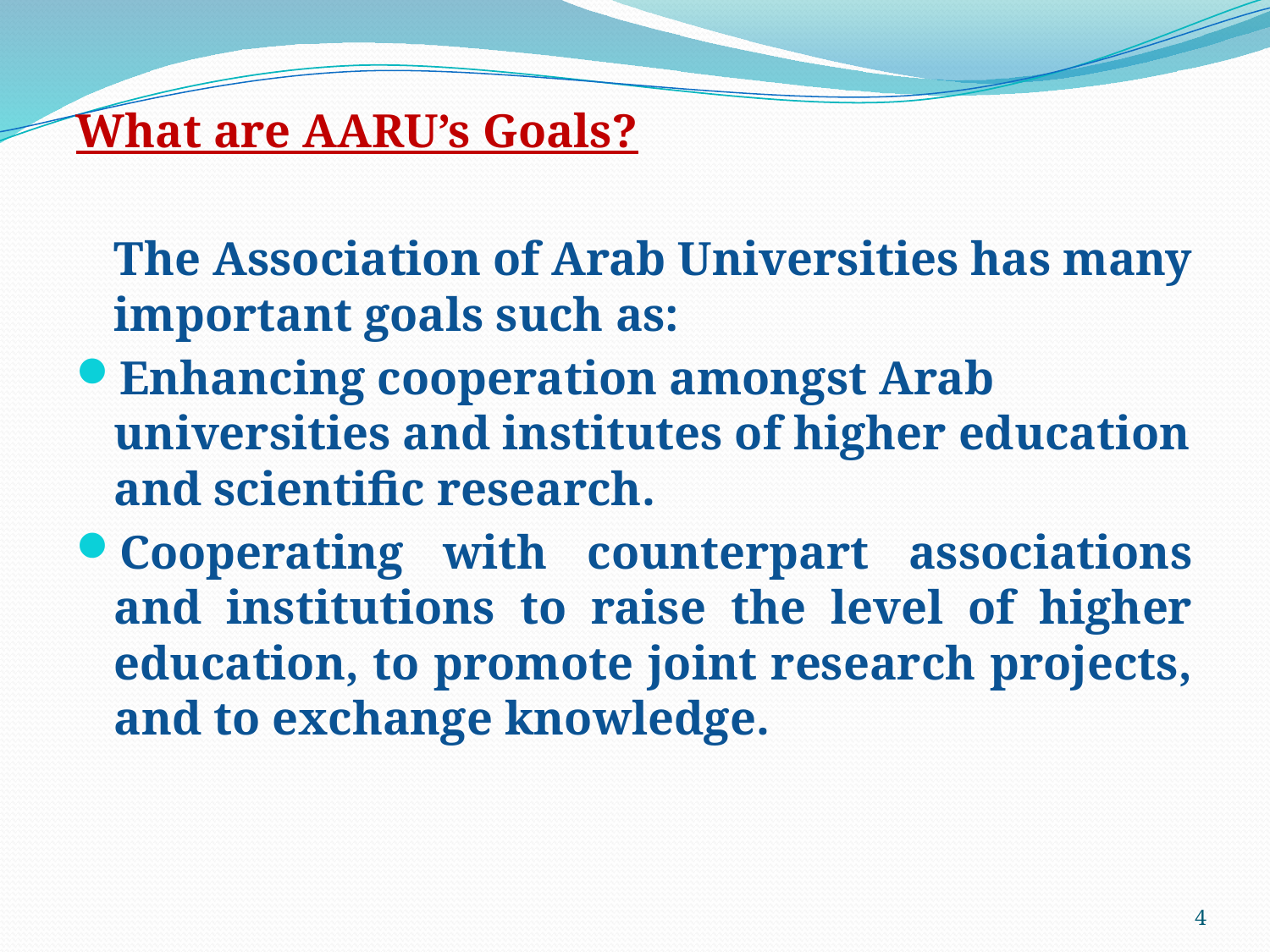

What are AARU’s Goals?

	The Association of Arab Universities has many important goals such as:
Enhancing cooperation amongst Arab universities and institutes of higher education and scientific research.
Cooperating with counterpart associations and institutions to raise the level of higher education, to promote joint research projects, and to exchange knowledge.

4